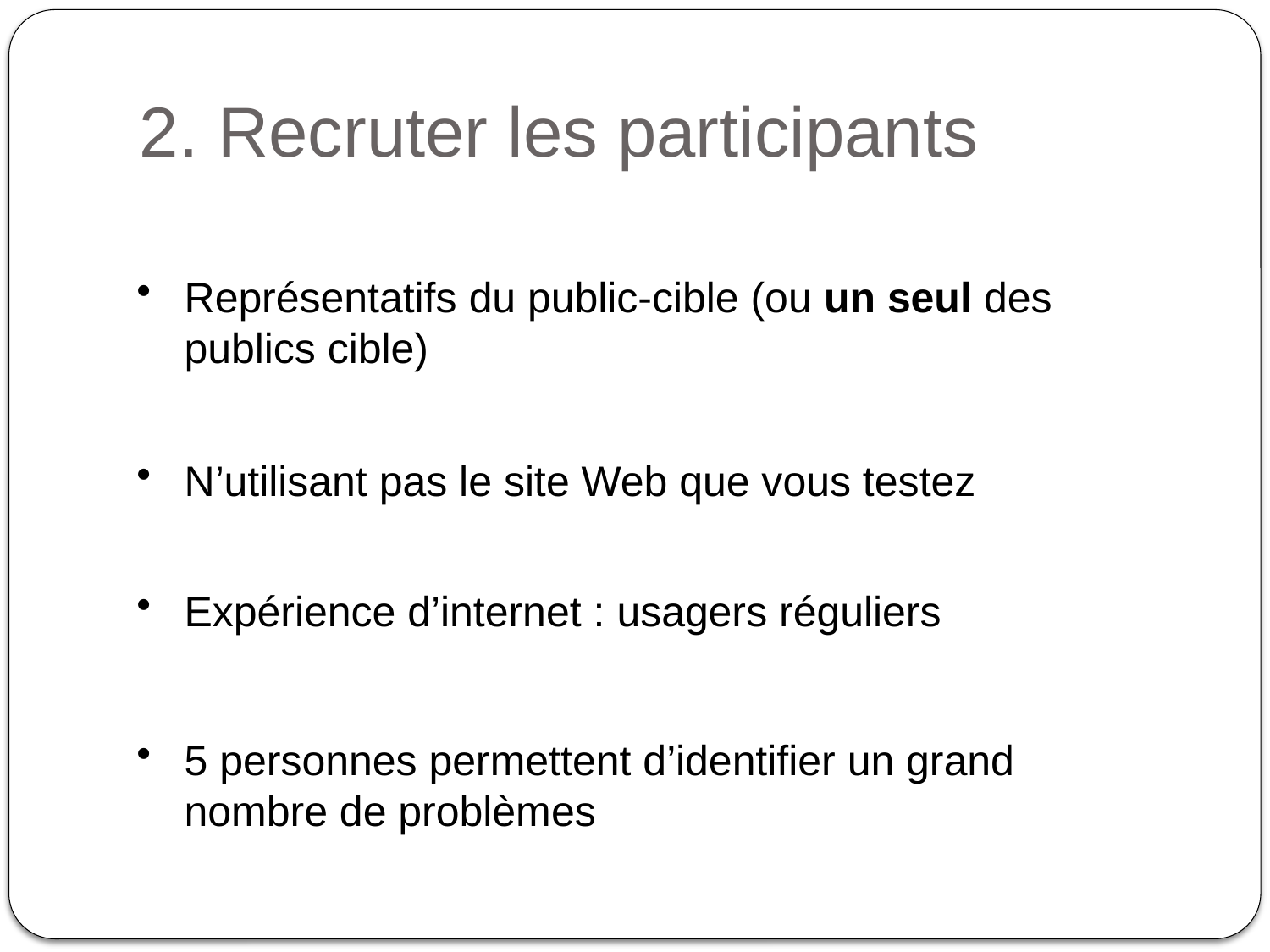

2. Recruter les participants
Représentatifs du public-cible (ou un seul des publics cible)

N’utilisant pas le site Web que vous testez

Expérience d’internet : usagers réguliers

5 personnes permettent d’identifier un grand nombre de problèmes